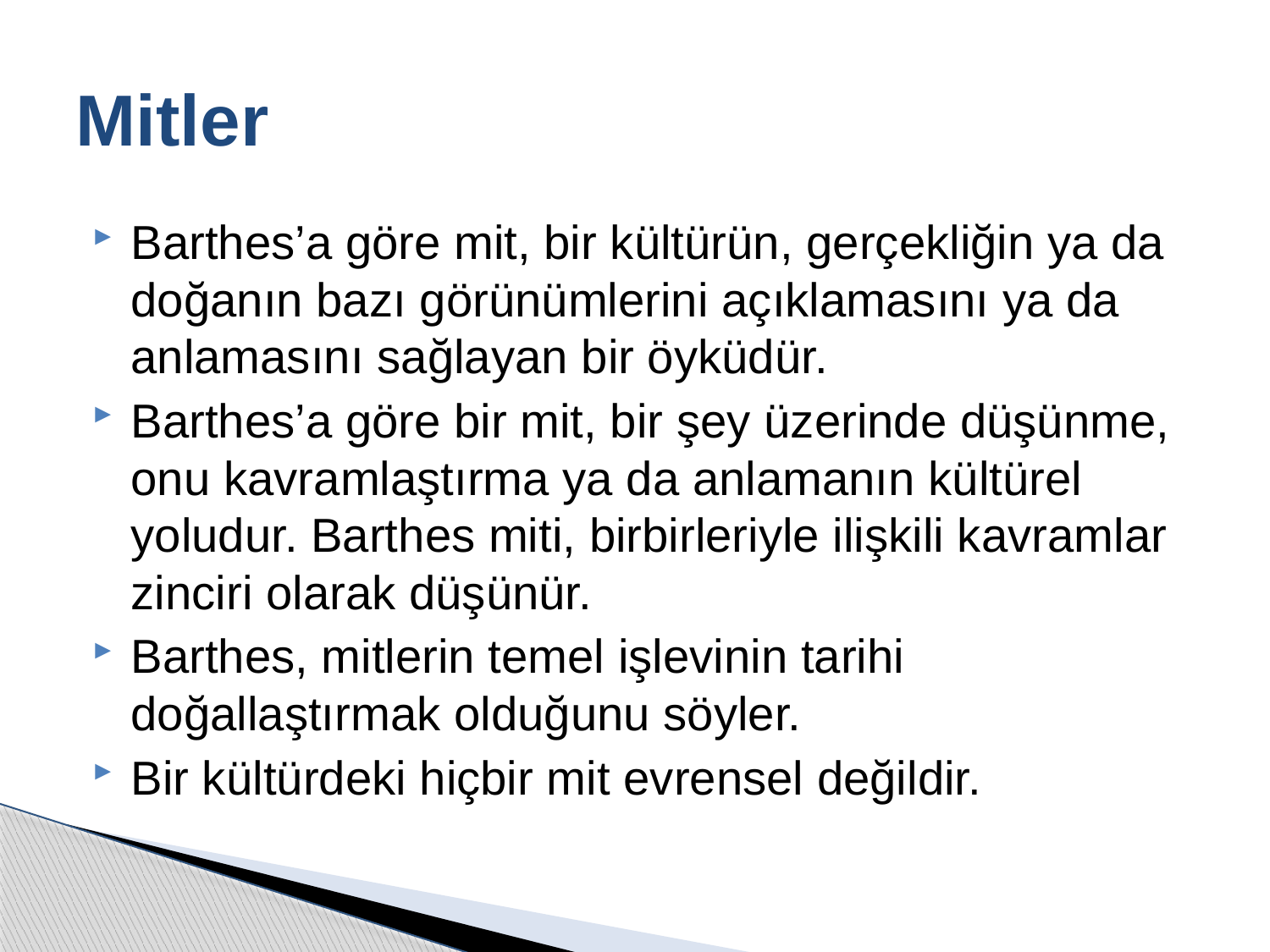

# Mitler
Barthes’a göre mit, bir kültürün, gerçekliğin ya da doğanın bazı görünümlerini açıklamasını ya da anlamasını sağlayan bir öyküdür.
Barthes’a göre bir mit, bir şey üzerinde düşünme, onu kavramlaştırma ya da anlamanın kültürel yoludur. Barthes miti, birbirleriyle ilişkili kavramlar zinciri olarak düşünür.
Barthes, mitlerin temel işlevinin tarihi doğallaştırmak olduğunu söyler.
Bir kültürdeki hiçbir mit evrensel değildir.